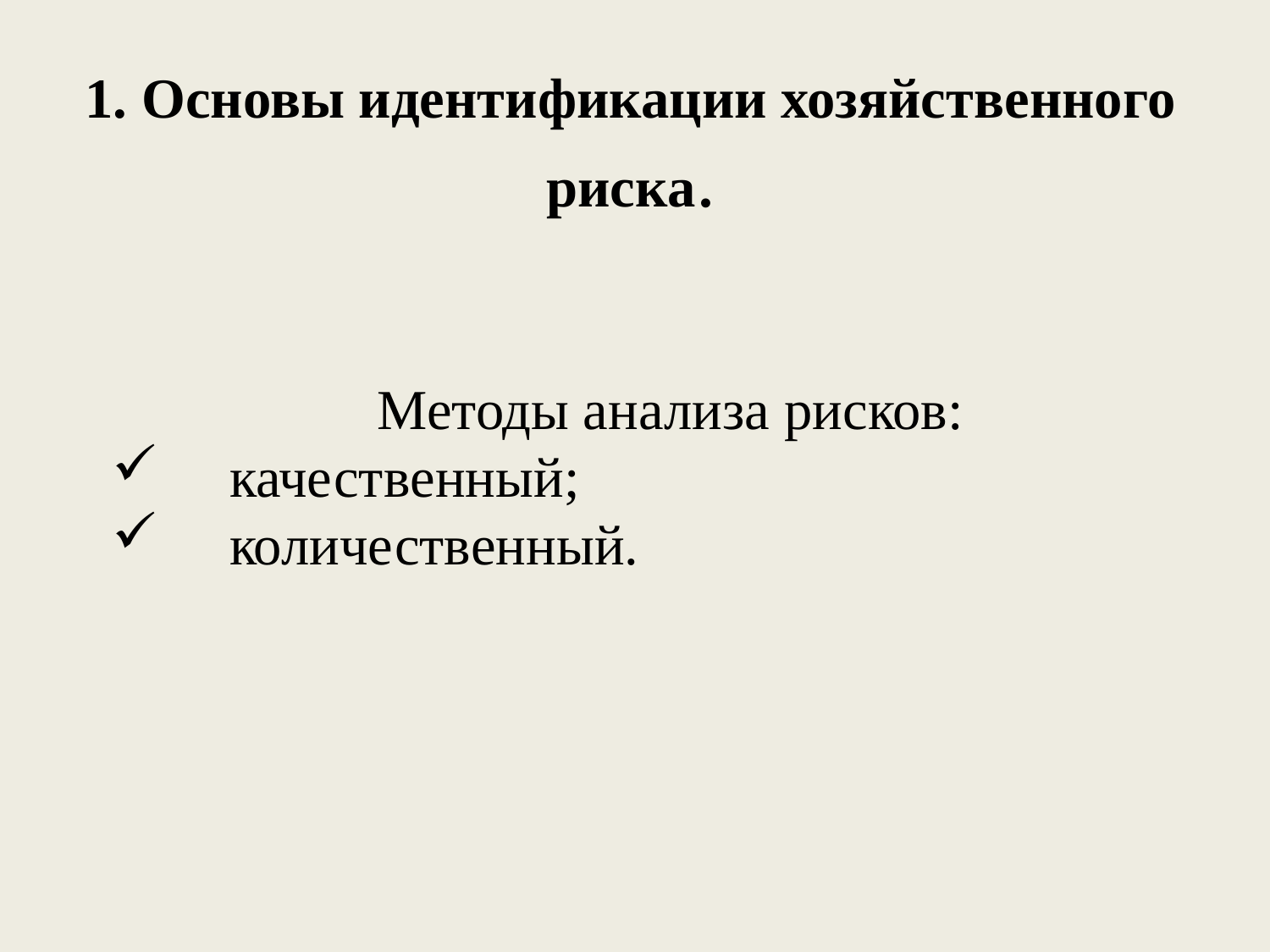

# 1. Основы идентификации хозяйственного риска.
Методы анализа рисков:
     качественный;
     количественный.